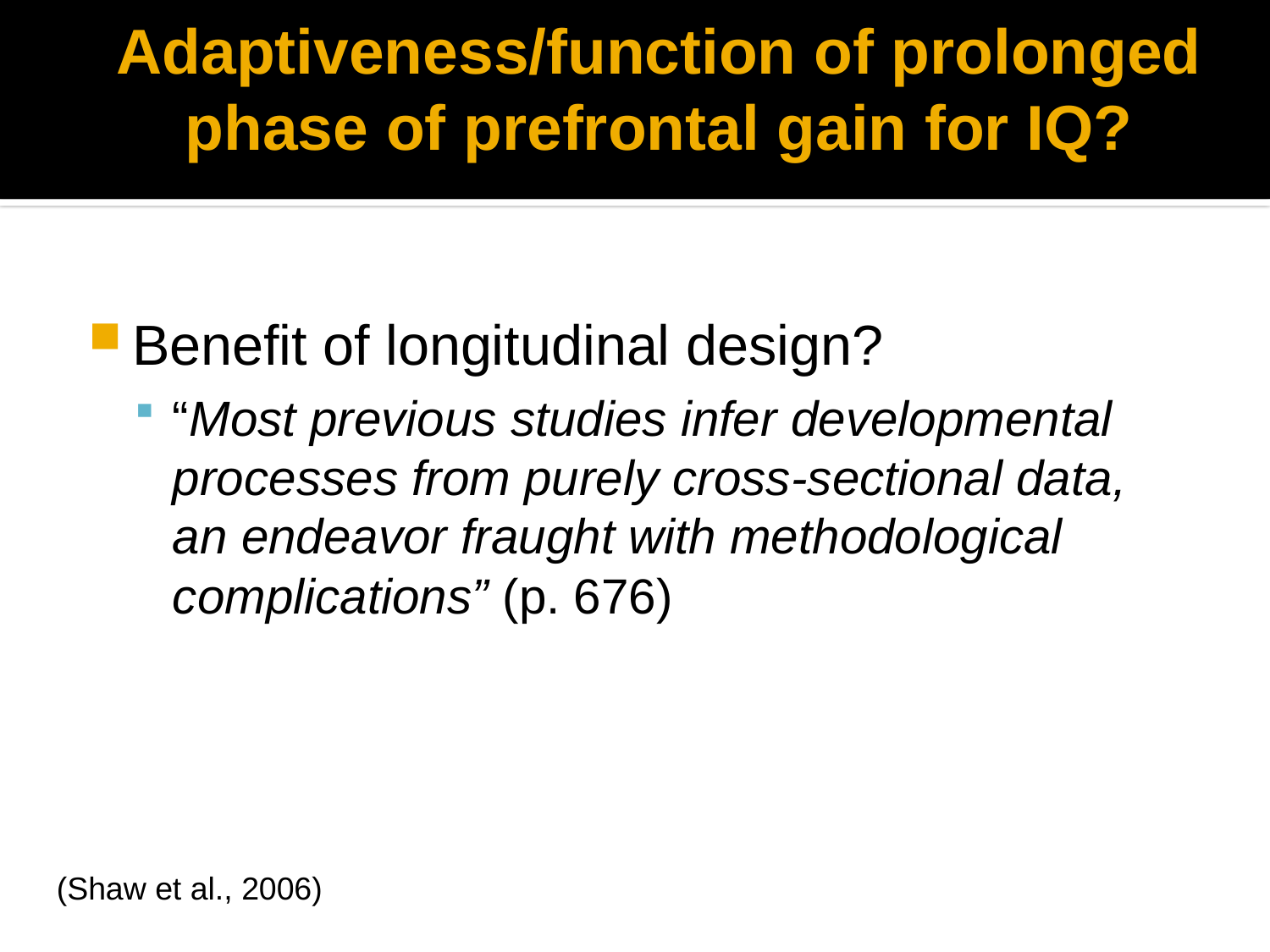

# Adaptiveness/function of prolonged phase of prefrontal gain for IQ?

Benefit of longitudinal design?
“Most previous studies infer developmental processes from purely cross-sectional data, an endeavor fraught with methodological complications” (p. 676)
(Shaw et al., 2006)